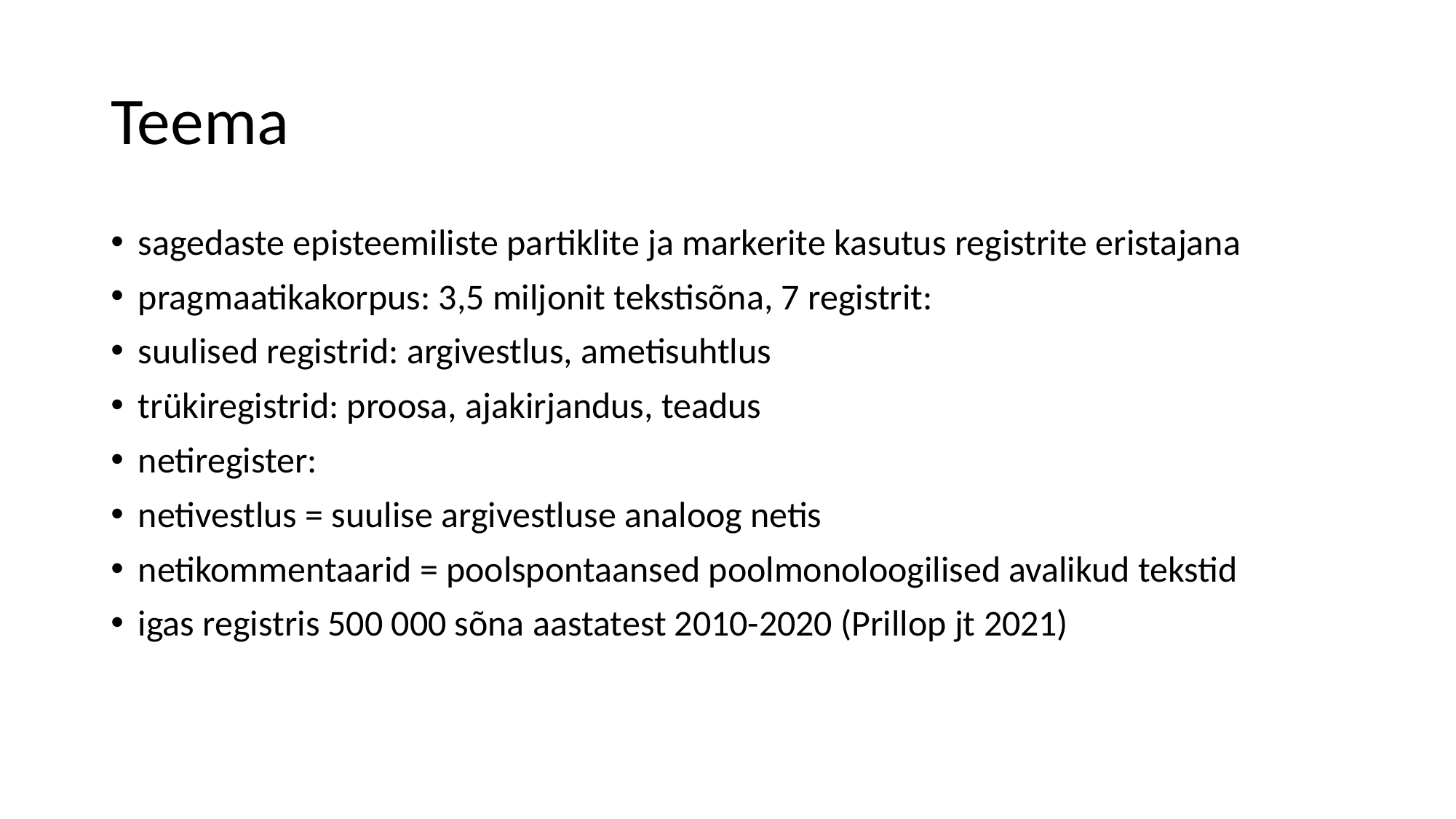

# Teema
sagedaste episteemiliste partiklite ja markerite kasutus registrite eristajana
pragmaatikakorpus: 3,5 miljonit tekstisõna, 7 registrit:
suulised registrid: argivestlus, ametisuhtlus
trükiregistrid: proosa, ajakirjandus, teadus
netiregister:
netivestlus = suulise argivestluse analoog netis
netikommentaarid = poolspontaansed poolmonoloogilised avalikud tekstid
igas registris 500 000 sõna aastatest 2010-2020 (Prillop jt 2021)